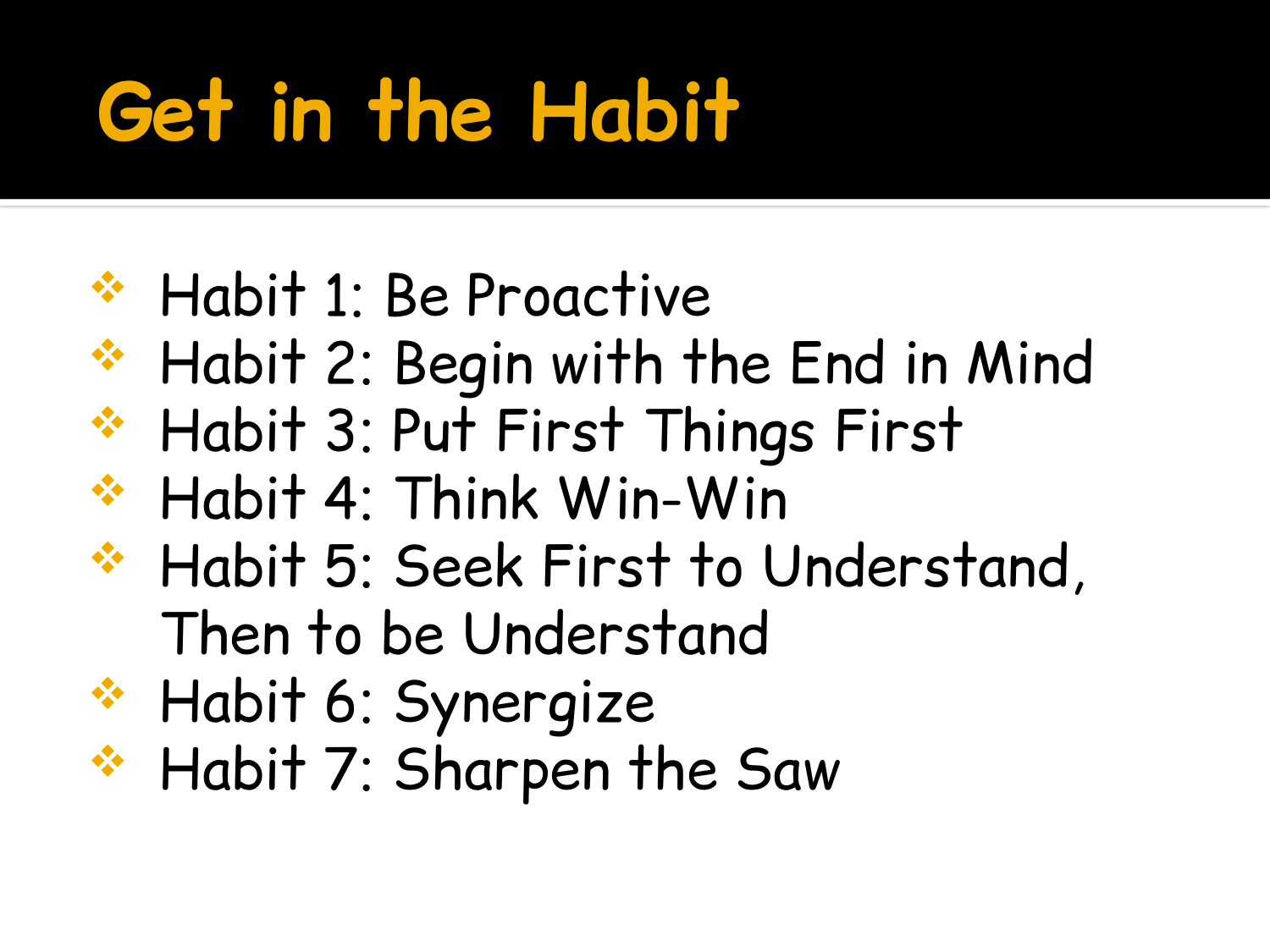

# Get in the Habit
Habit 1: Be Proactive
Habit 2: Begin with the End in Mind
Habit 3: Put First Things First
Habit 4: Think Win-Win
Habit 5: Seek First to Understand, Then to be Understand
Habit 6: Synergize
Habit 7: Sharpen the Saw